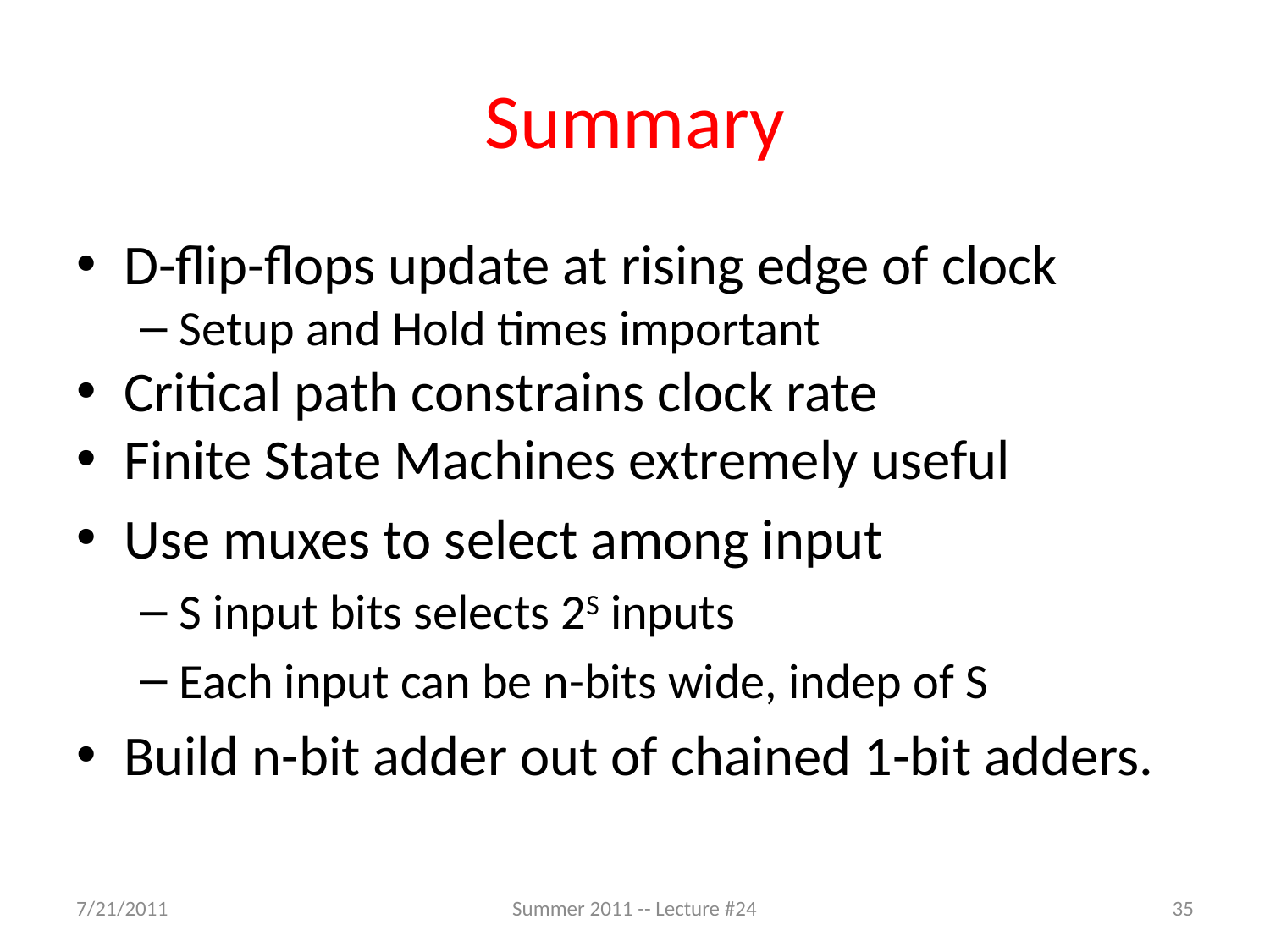

# Summary
D-flip-flops update at rising edge of clock
Setup and Hold times important
Critical path constrains clock rate
Finite State Machines extremely useful
Use muxes to select among input
S input bits selects 2S inputs
Each input can be n-bits wide, indep of S
Build n-bit adder out of chained 1-bit adders.
7/21/2011
Summer 2011 -- Lecture #24
35